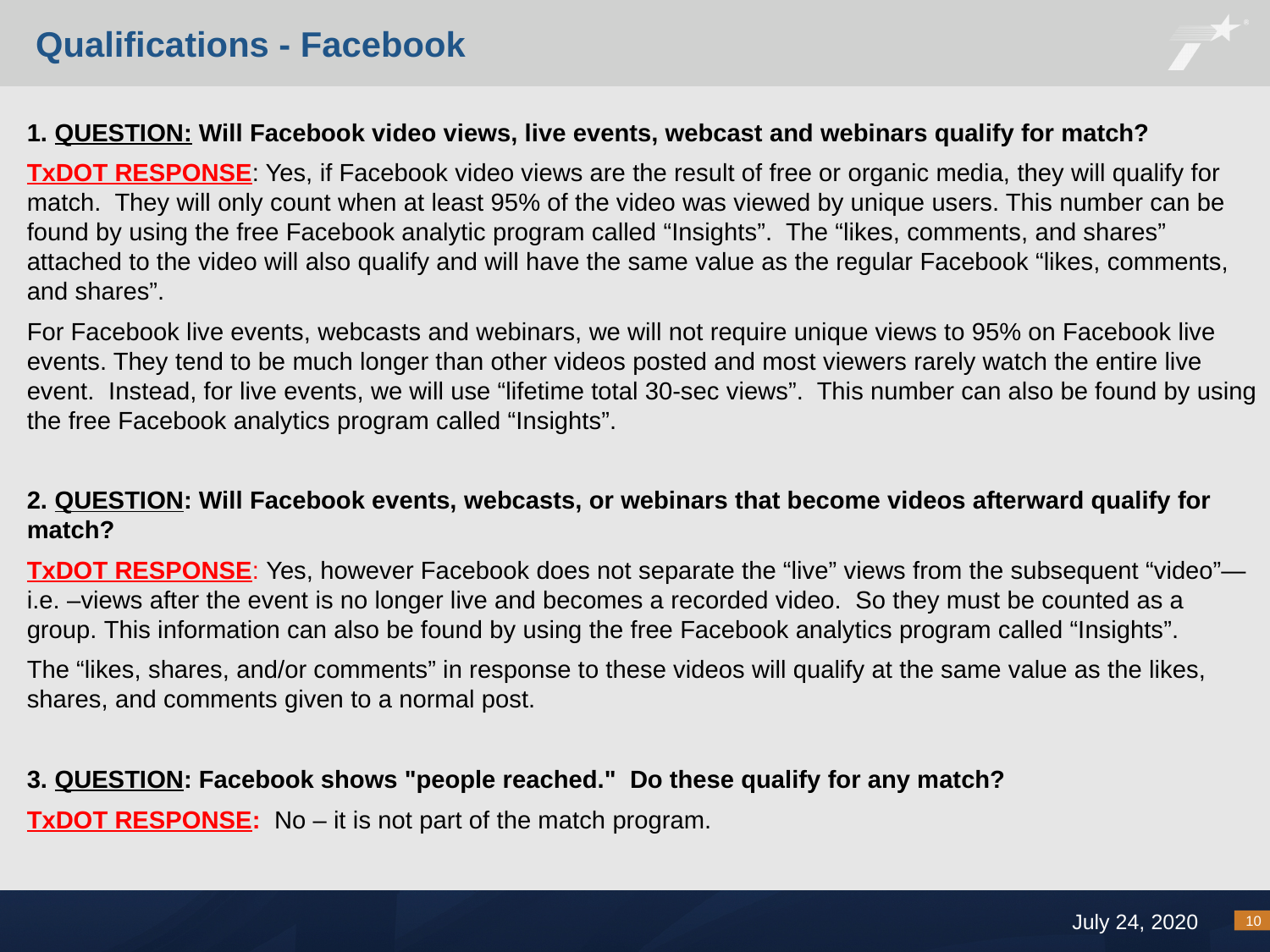

# Qualifications - Facebook
1. QUESTION: Will Facebook video views, live events, webcast and webinars qualify for match?
TxDOT RESPONSE: Yes, if Facebook video views are the result of free or organic media, they will qualify for match.  They will only count when at least 95% of the video was viewed by unique users. This number can be found by using the free Facebook analytic program called “Insights”.  The “likes, comments, and shares” attached to the video will also qualify and will have the same value as the regular Facebook “likes, comments, and shares”.
For Facebook live events, webcasts and webinars, we will not require unique views to 95% on Facebook live events. They tend to be much longer than other videos posted and most viewers rarely watch the entire live event.  Instead, for live events, we will use “lifetime total 30-sec views”.  This number can also be found by using the free Facebook analytics program called “Insights”.

2. QUESTION: Will Facebook events, webcasts, or webinars that become videos afterward qualify for match?
TxDOT RESPONSE: Yes, however Facebook does not separate the “live” views from the subsequent “video”—i.e. –views after the event is no longer live and becomes a recorded video.  So they must be counted as a group. This information can also be found by using the free Facebook analytics program called “Insights”.
The “likes, shares, and/or comments” in response to these videos will qualify at the same value as the likes, shares, and comments given to a normal post.

3. QUESTION: Facebook shows "people reached."  Do these qualify for any match?
TxDOT RESPONSE:  No – it is not part of the match program.

10